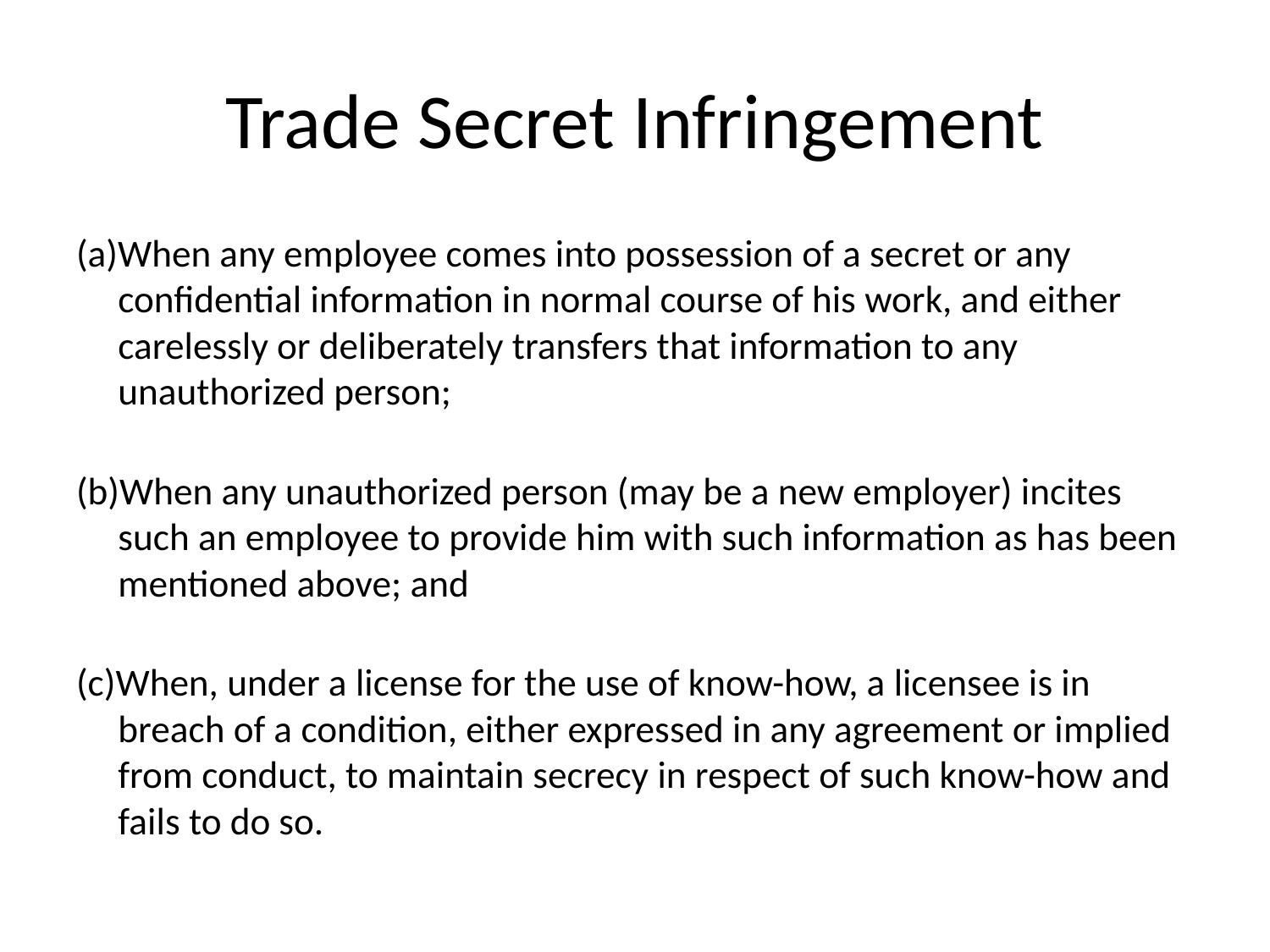

# Trade Secret Infringement
(a)When any employee comes into possession of a secret or any confidential information in normal course of his work, and either carelessly or deliberately transfers that information to any unauthorized person;
(b)When any unauthorized person (may be a new employer) incites such an employee to provide him with such information as has been mentioned above; and
(c)When, under a license for the use of know-how, a licensee is in breach of a condition, either expressed in any agreement or implied from conduct, to maintain secrecy in respect of such know-how and fails to do so.